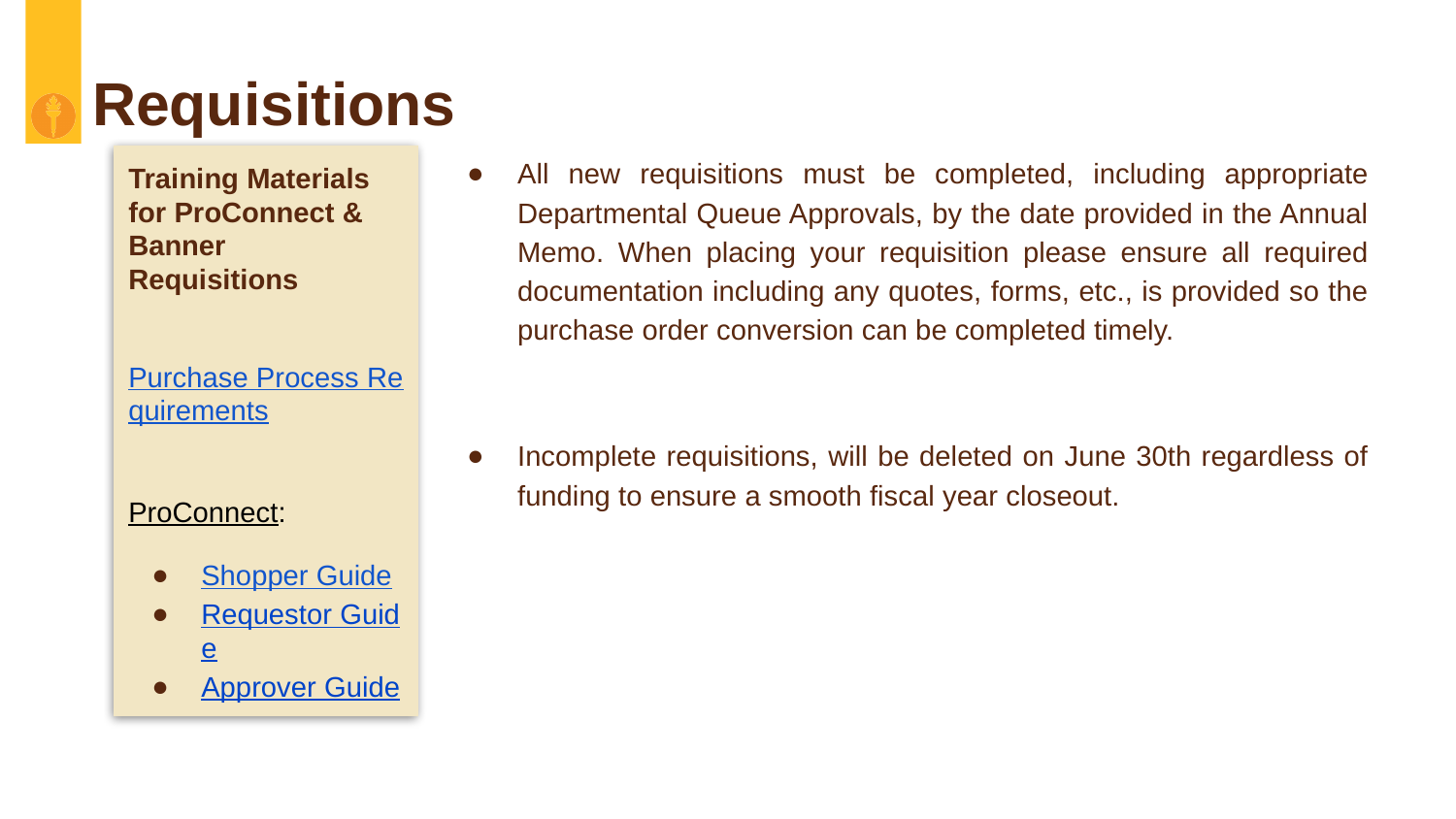

# Requisitions
Training Materials for ProConnect & Banner Requisitions

Purchase Process Requirements
ProConnect:
Shopper Guide
Requestor Guide
Approver Guide
All new requisitions must be completed, including appropriate Departmental Queue Approvals, by the date provided in the Annual Memo. When placing your requisition please ensure all required documentation including any quotes, forms, etc., is provided so the purchase order conversion can be completed timely.

Incomplete requisitions, will be deleted on June 30th regardless of funding to ensure a smooth fiscal year closeout.